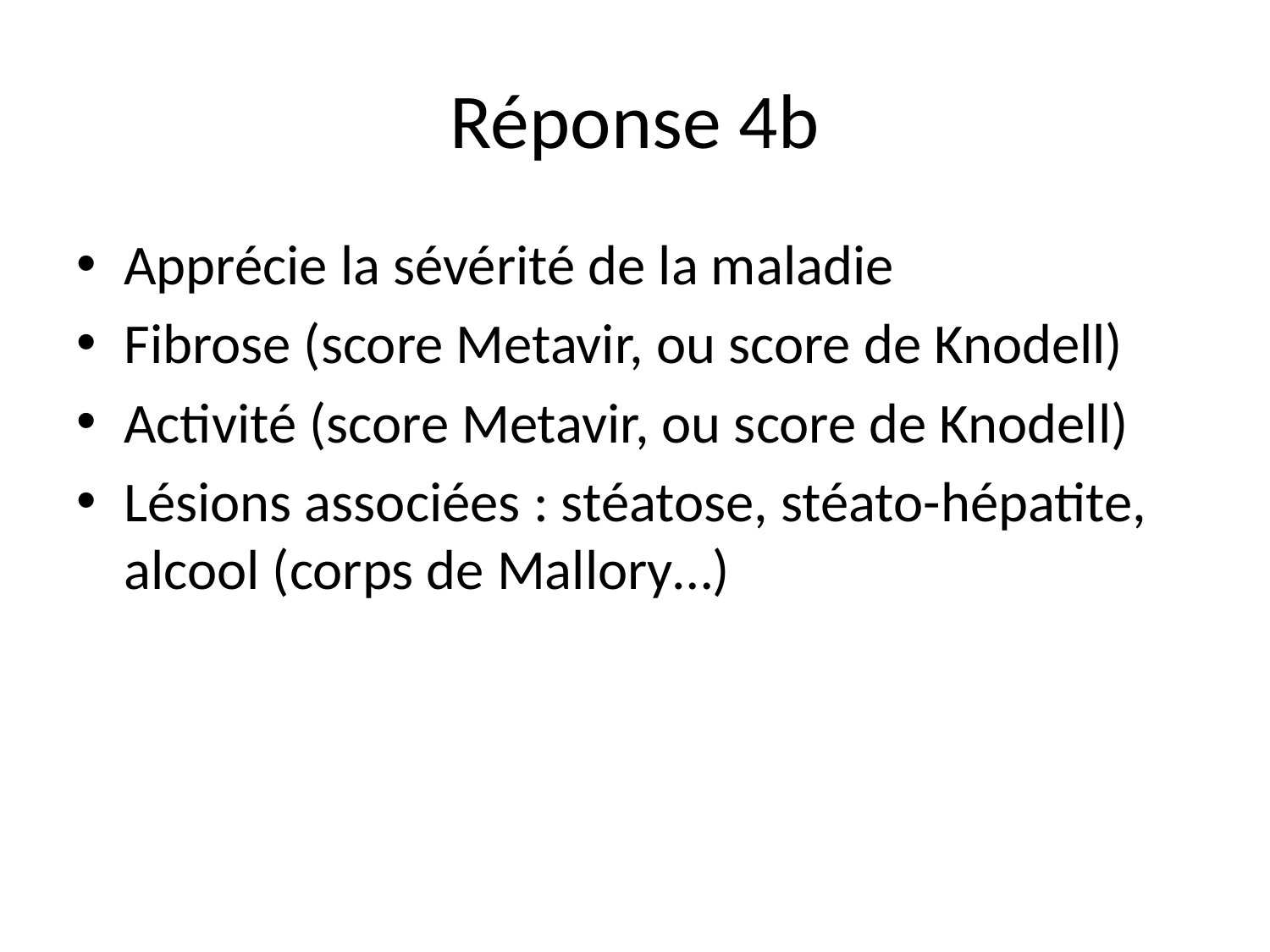

# Réponse 4b
Apprécie la sévérité de la maladie
Fibrose (score Metavir, ou score de Knodell)
Activité (score Metavir, ou score de Knodell)
Lésions associées : stéatose, stéato-hépatite, alcool (corps de Mallory…)